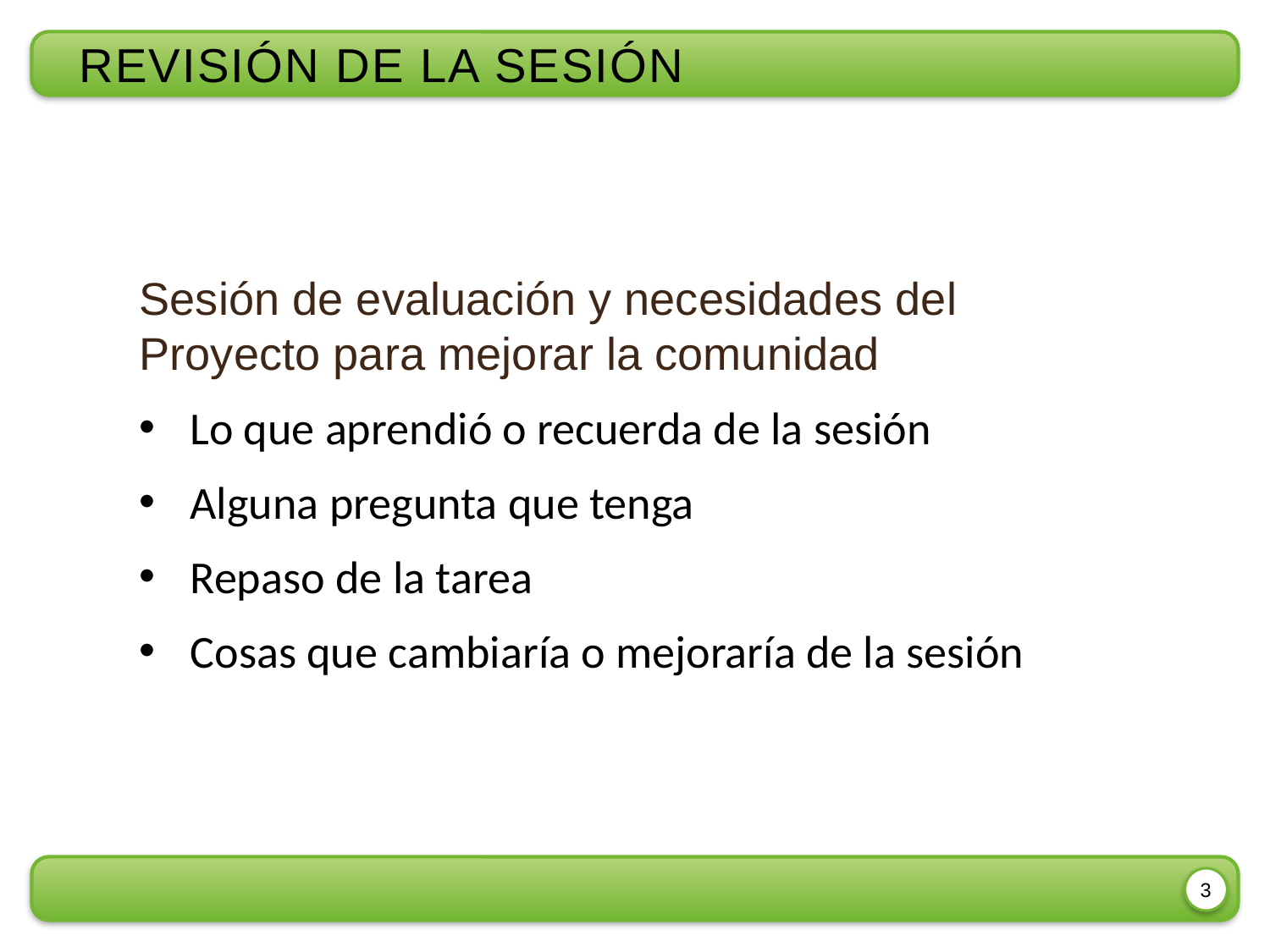

Revisión de la sesión
Sesión de evaluación y necesidades del Proyecto para mejorar la comunidad
Lo que aprendió o recuerda de la sesión
Alguna pregunta que tenga
Repaso de la tarea
Cosas que cambiaría o mejoraría de la sesión

3